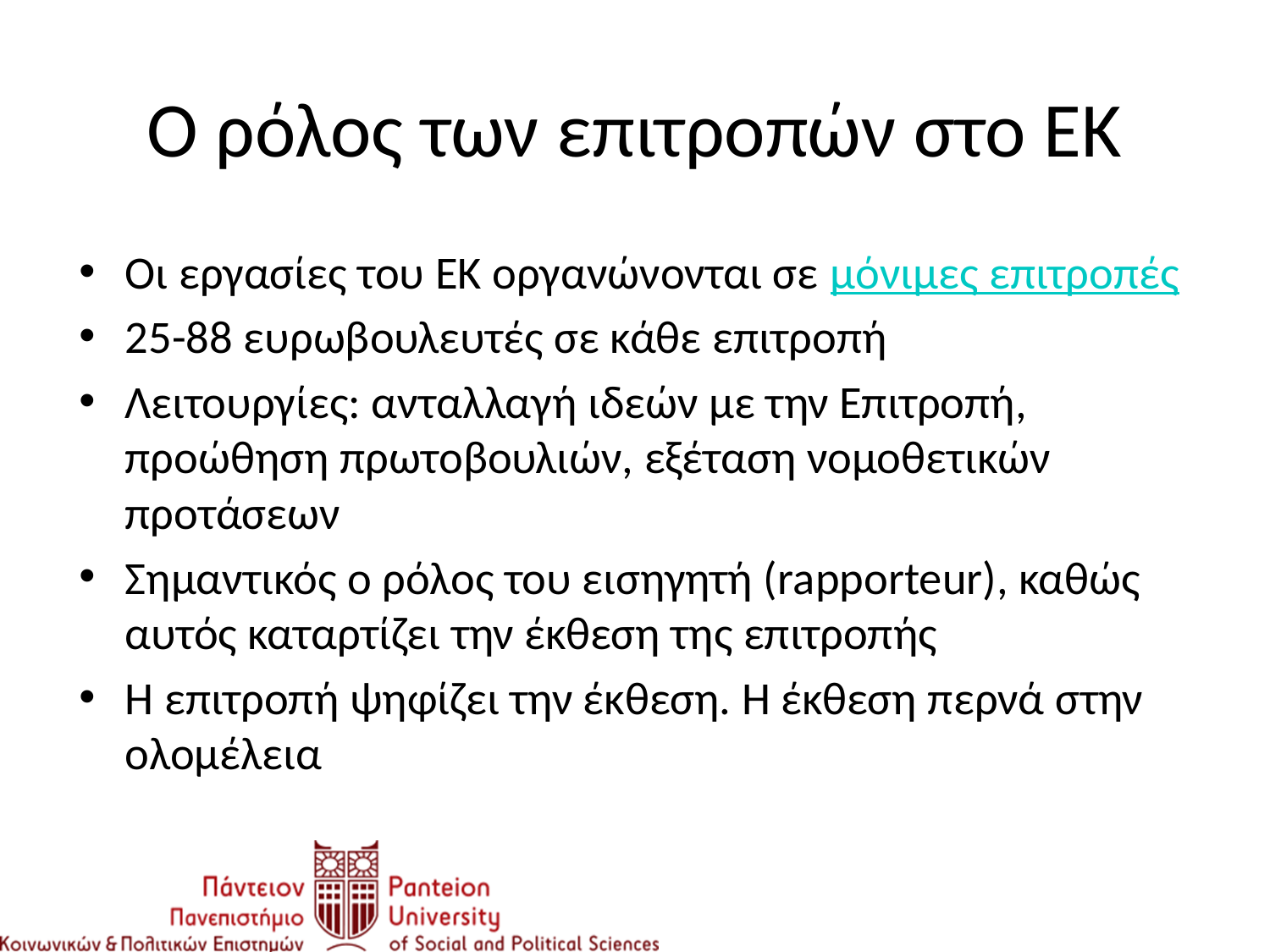

# Ο ρόλος των επιτροπών στο ΕΚ
Οι εργασίες του ΕΚ οργανώνονται σε μόνιμες επιτροπές
25-88 ευρωβουλευτές σε κάθε επιτροπή
Λειτουργίες: ανταλλαγή ιδεών με την Επιτροπή, προώθηση πρωτοβουλιών, εξέταση νομοθετικών προτάσεων
Σημαντικός ο ρόλος του εισηγητή (rapporteur), καθώς αυτός καταρτίζει την έκθεση της επιτροπής
Η επιτροπή ψηφίζει την έκθεση. Η έκθεση περνά στην ολομέλεια